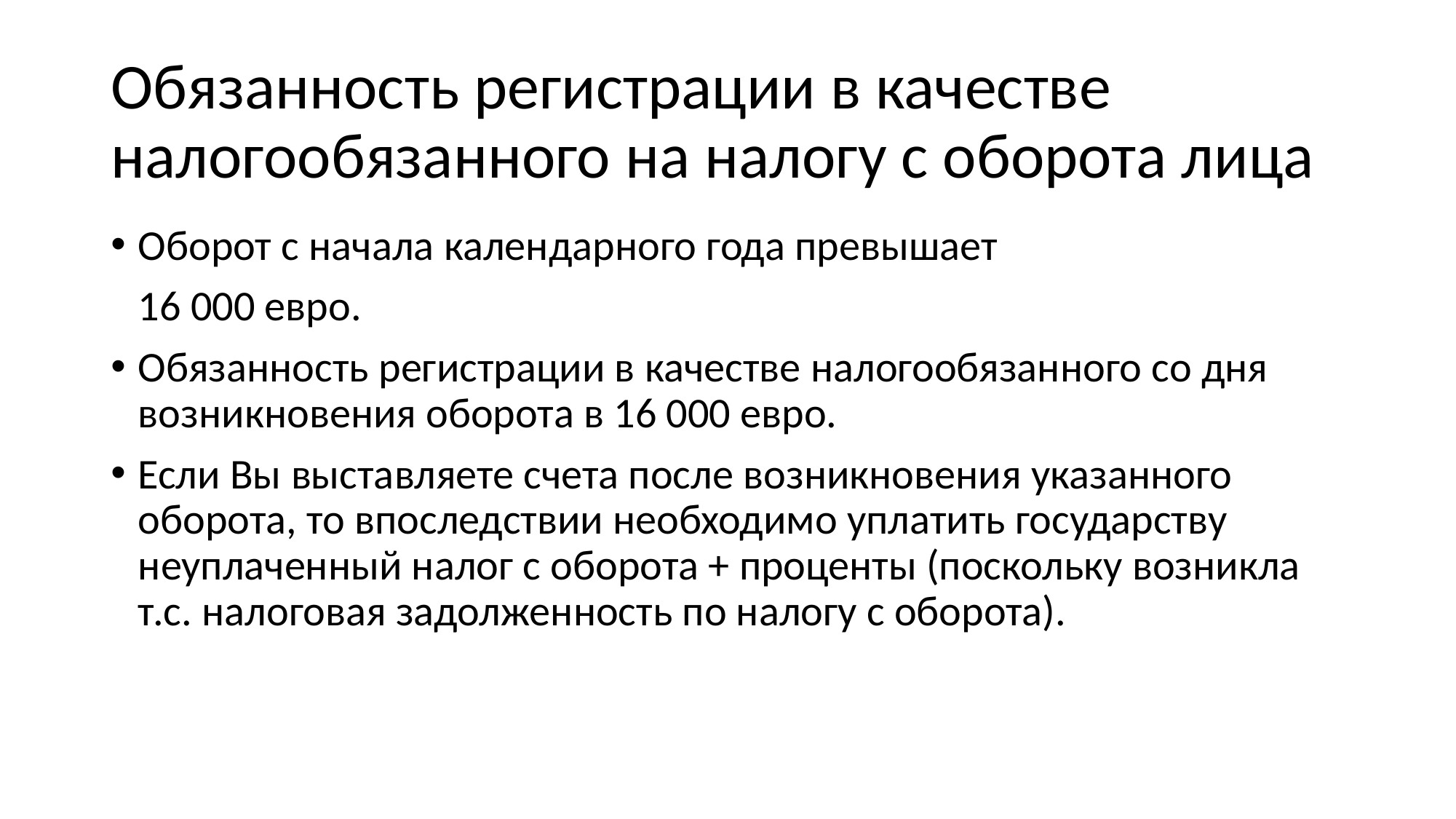

# Обязанность регистрации в качестве налогообязанного на налогу с оборота лица
Оборот с начала календарного года превышает
	16 000 евро.
Обязанность регистрации в качестве налогообязанного со дня возникновения оборота в 16 000 евро.
Если Вы выставляете счета после возникновения указанного оборота, то впоследствии необходимо уплатить государству неуплаченный налог с оборота + проценты (поскольку возникла т.с. налоговая задолженность по налогу с оборота).